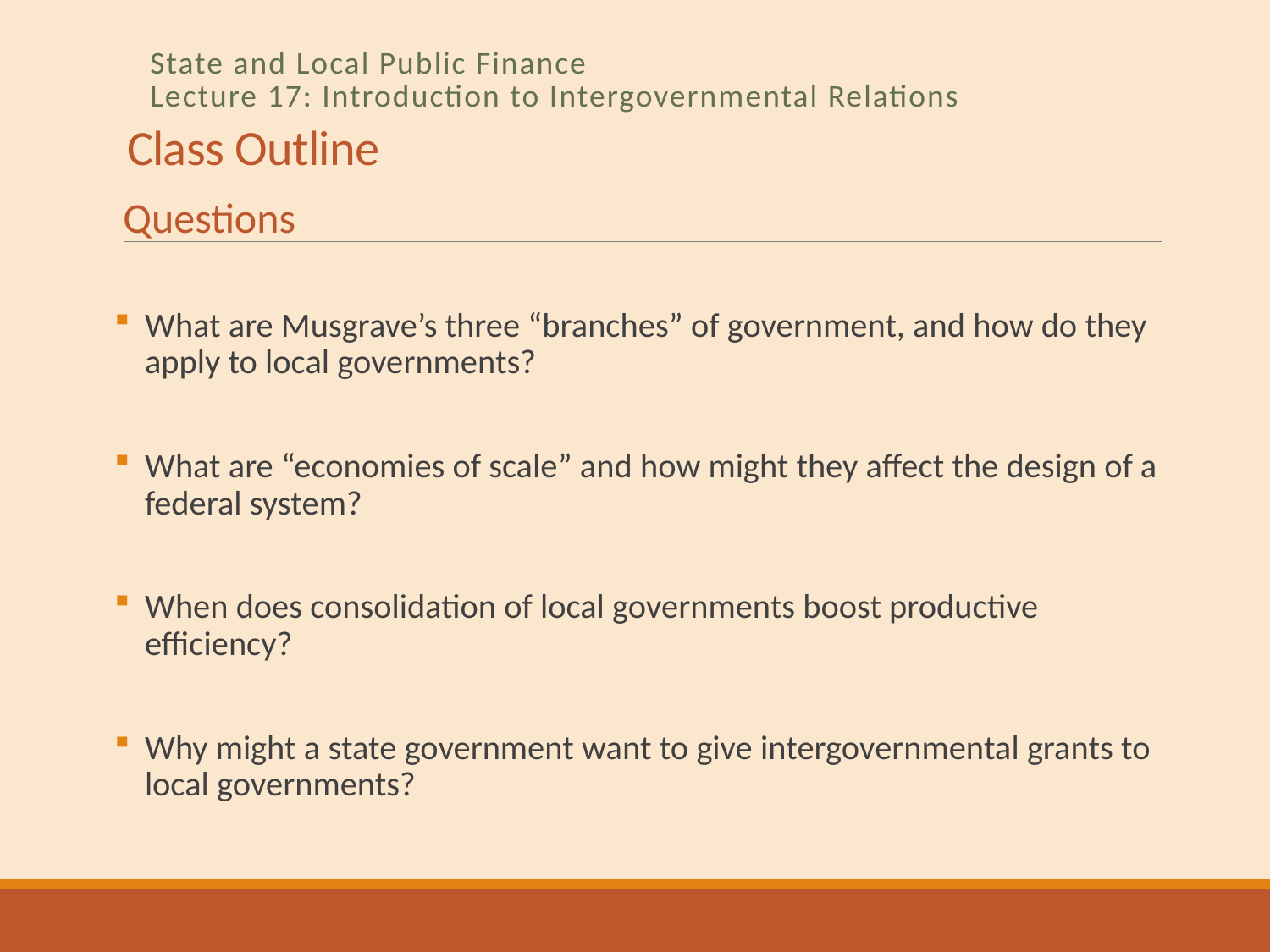

# Class Outline
State and Local Public Finance
Lecture 17: Introduction to Intergovernmental Relations
Questions

What are Musgrave’s three “branches” of government, and how do they apply to local governments?

What are “economies of scale” and how might they affect the design of a federal system?

When does consolidation of local governments boost productive efficiency?

Why might a state government want to give intergovernmental grants to local governments?